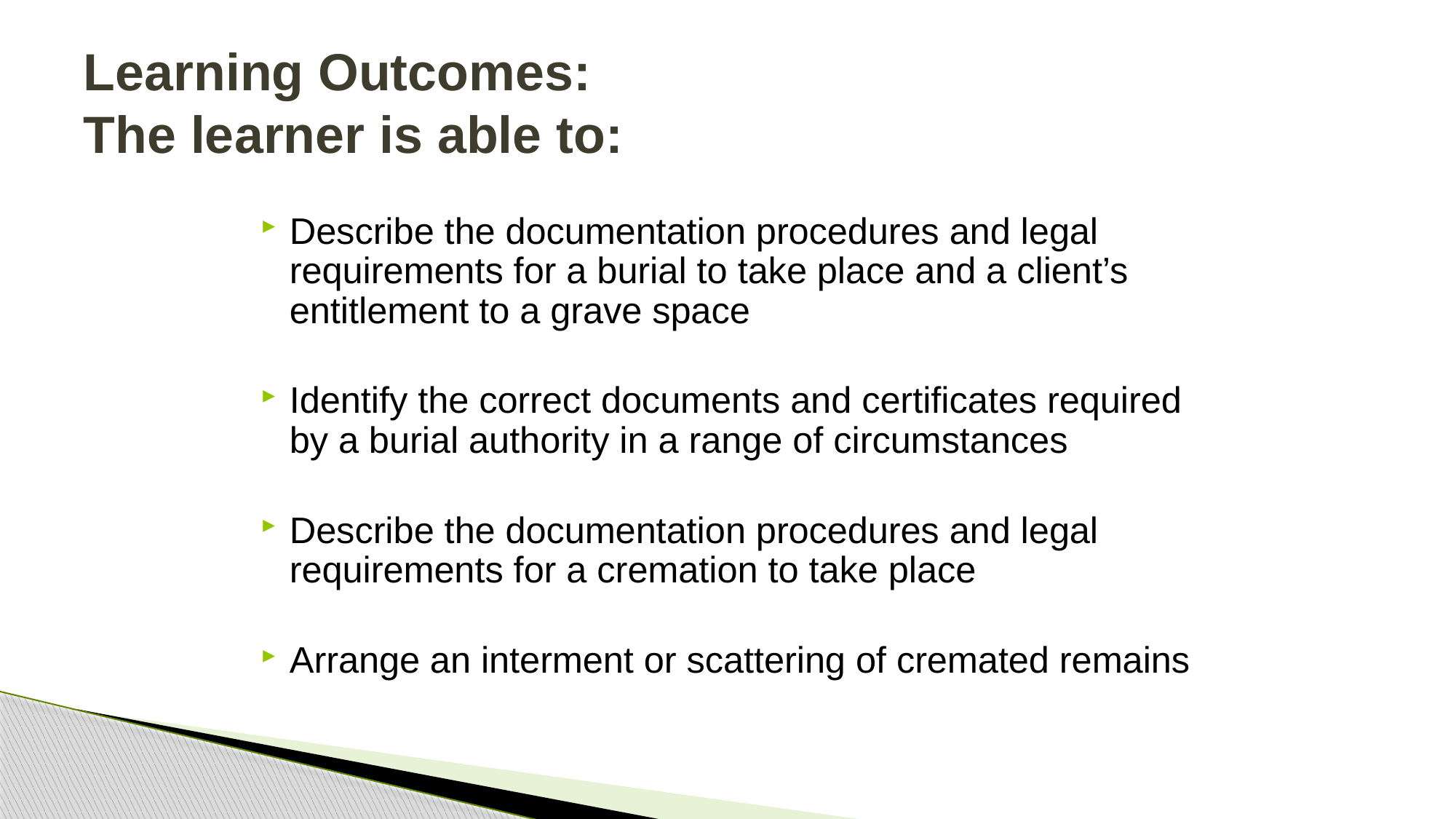

# Learning Outcomes: The learner is able to:
Describe the documentation procedures and legal requirements for a burial to take place and a client’s entitlement to a grave space

Identify the correct documents and certificates required by a burial authority in a range of circumstances

Describe the documentation procedures and legal requirements for a cremation to take place

Arrange an interment or scattering of cremated remains